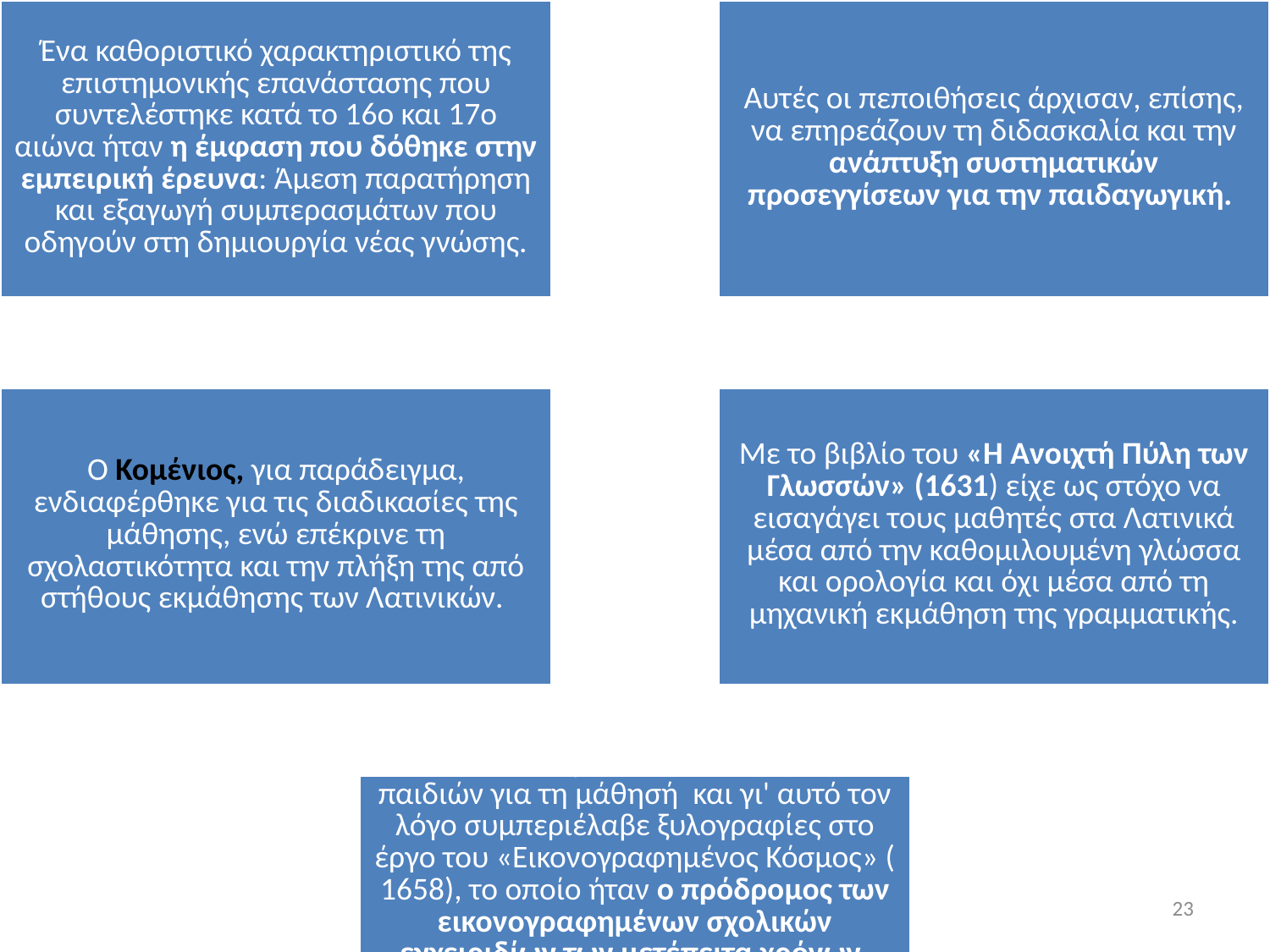

Ένα καθοριστικό χαρακτηριστικό της επιστημονικής επανάστασης που συντελέστηκε κατά το 16ο και 17ο αιώνα ήταν η έμφαση που δόθηκε στην εμπειρική έρευνα: Άμεση παρατήρηση και εξαγωγή συμπερασμάτων που οδηγούν στη δημιουργία νέας γνώσης.
Αυτές οι πεποιθήσεις άρχισαν, επίσης, να επηρεάζουν τη διδασκαλία και την ανάπτυξη συστηματικών προσεγγίσεων για την παιδαγωγική.
Με το βιβλίο του «Η Ανοιχτή Πύλη των Γλωσσών» (1631) είχε ως στόχο να εισαγάγει τους μαθητές στα Λατινικά μέσα από την καθομιλουμένη γλώσσα και ορολογία και όχι μέσα από τη μηχανική εκμάθηση της γραμματικής.
Ο Κομένιος, για παράδειγμα, ενδιαφέρθηκε για τις διαδικασίες της μάθησης, ενώ επέκρινε τη σχολαστικότητα και την πλήξη της από στήθους εκμάθησης των Λατινικών.
23